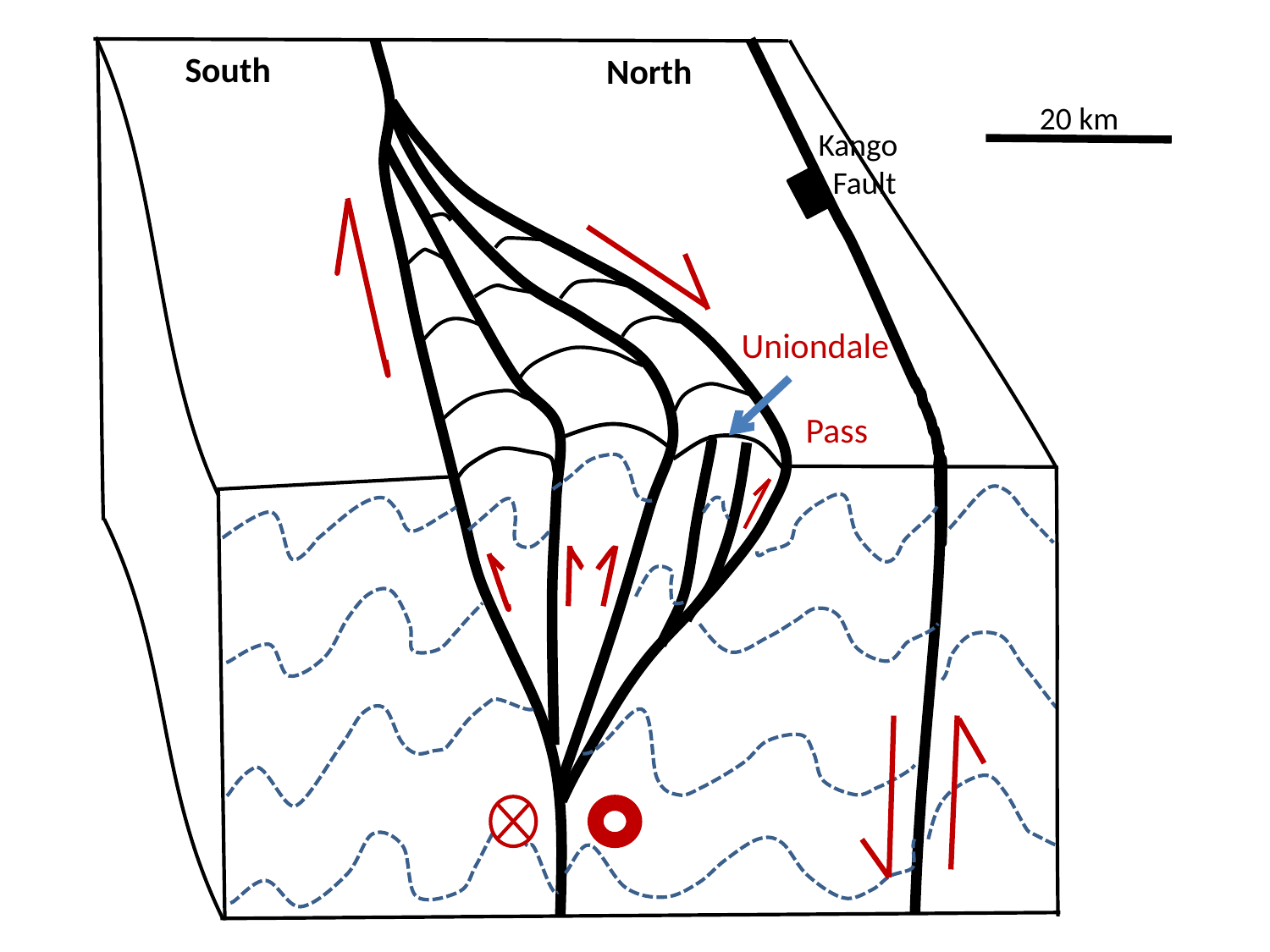

South
North
20 km
     Kango
       Fault

Uniondale
        Pass